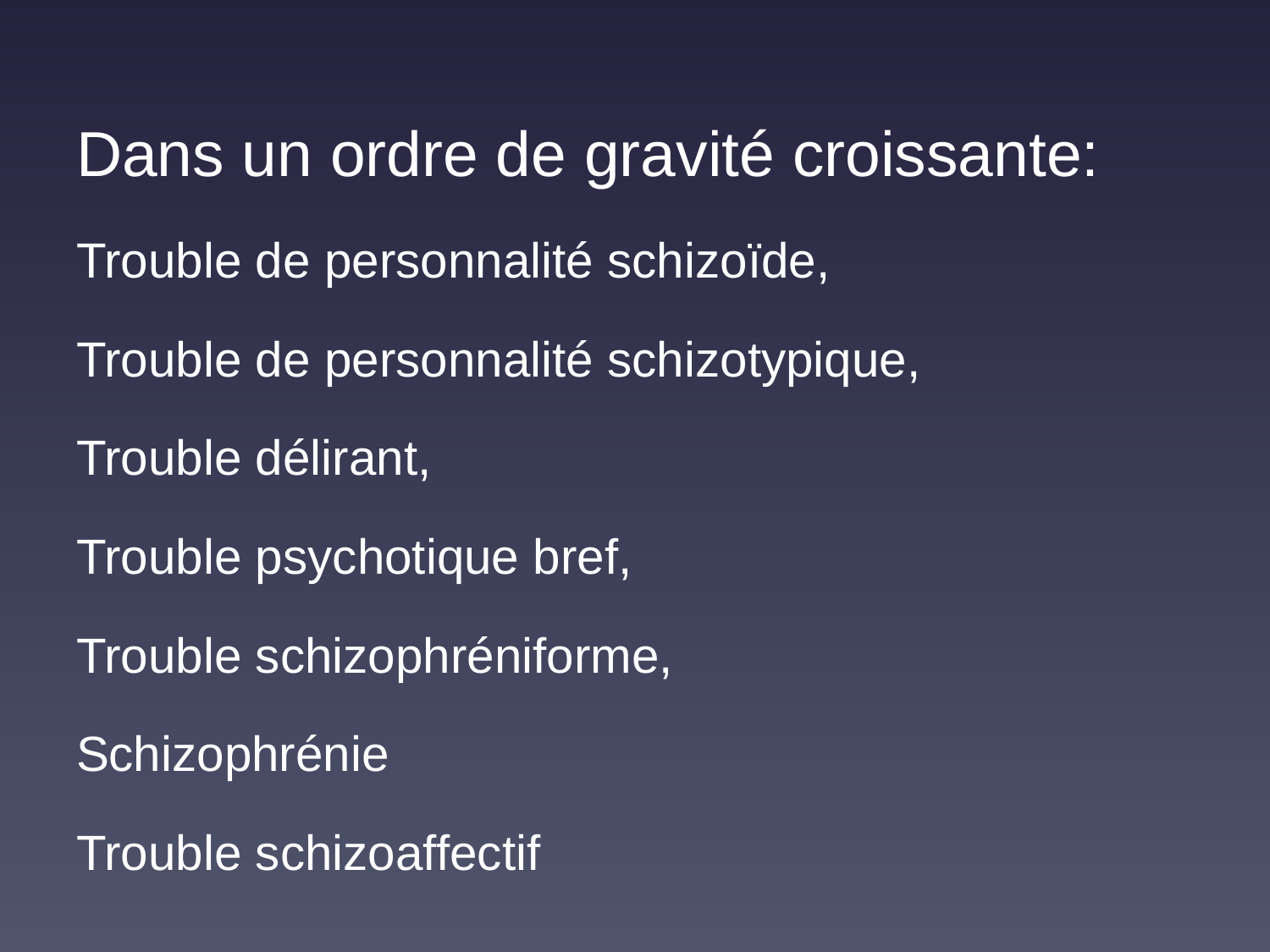

Dans un ordre de gravité croissante:
Trouble de personnalité schizoïde,
Trouble de personnalité schizotypique,
Trouble délirant,
Trouble psychotique bref,
Trouble schizophréniforme,
Schizophrénie
Trouble schizoaffectif